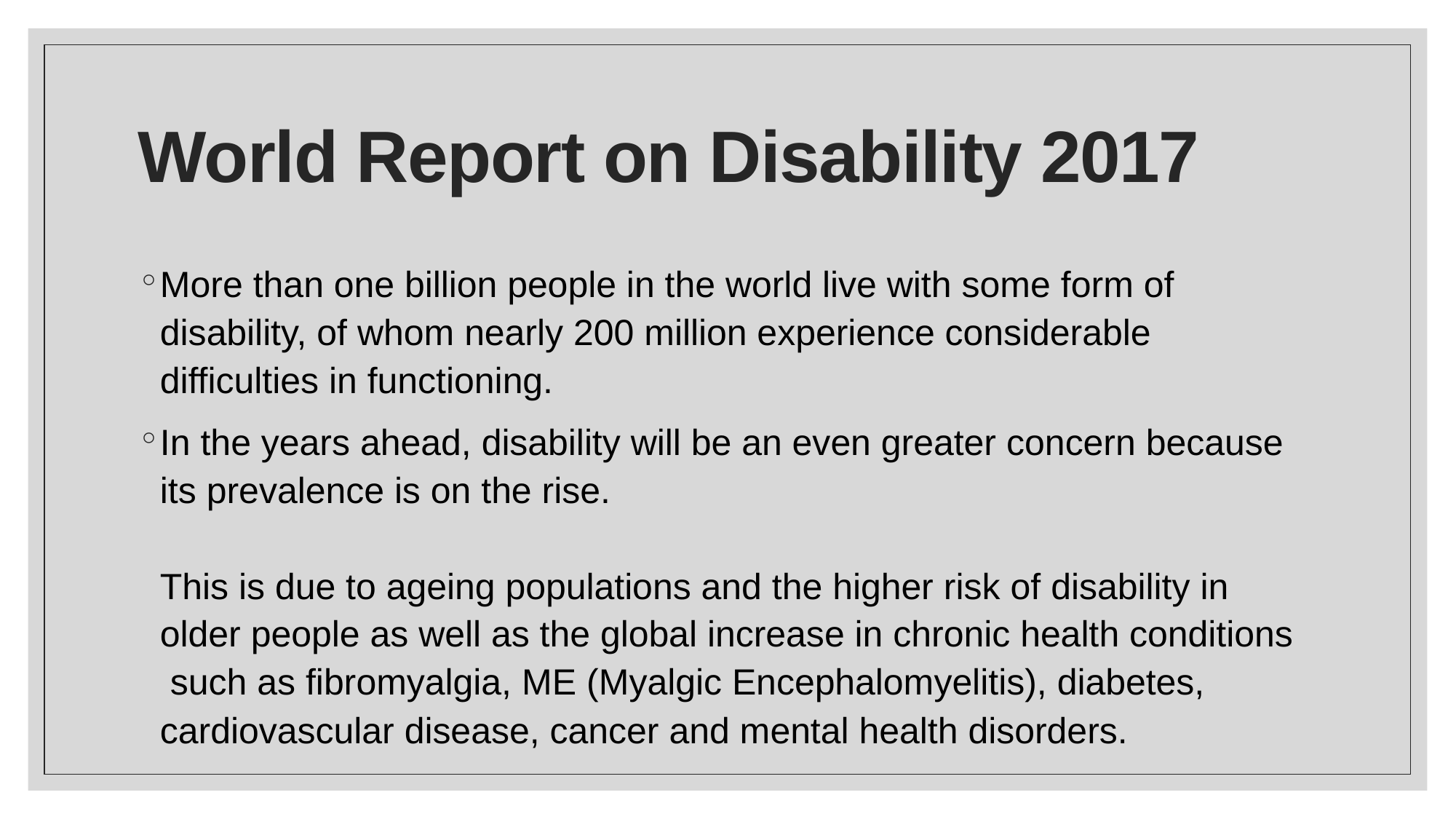

# World Report on Disability 2017
More than one billion people in the world live with some form of disability, of whom nearly 200 million experience considerable difficulties in functioning.
In the years ahead, disability will be an even greater concern because its prevalence is on the rise.
This is due to ageing populations and the higher risk of disability in older people as well as the global increase in chronic health conditions
 such as fibromyalgia, ME (Myalgic Encephalomyelitis), diabetes, cardiovascular disease, cancer and mental health disorders.